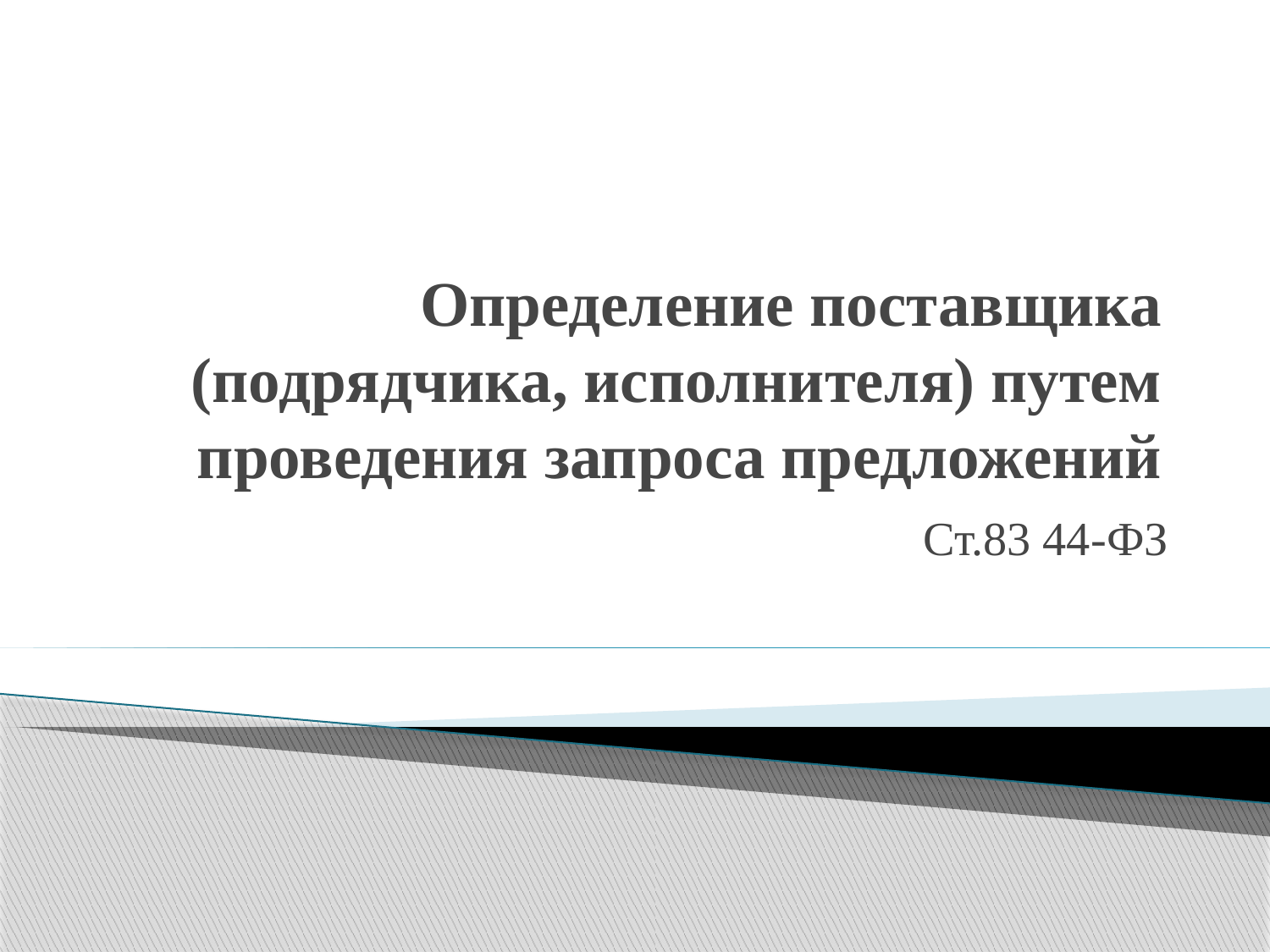

# Определение поставщика (подрядчика, исполнителя) путем проведения запроса предложений
Ст.83 44-ФЗ